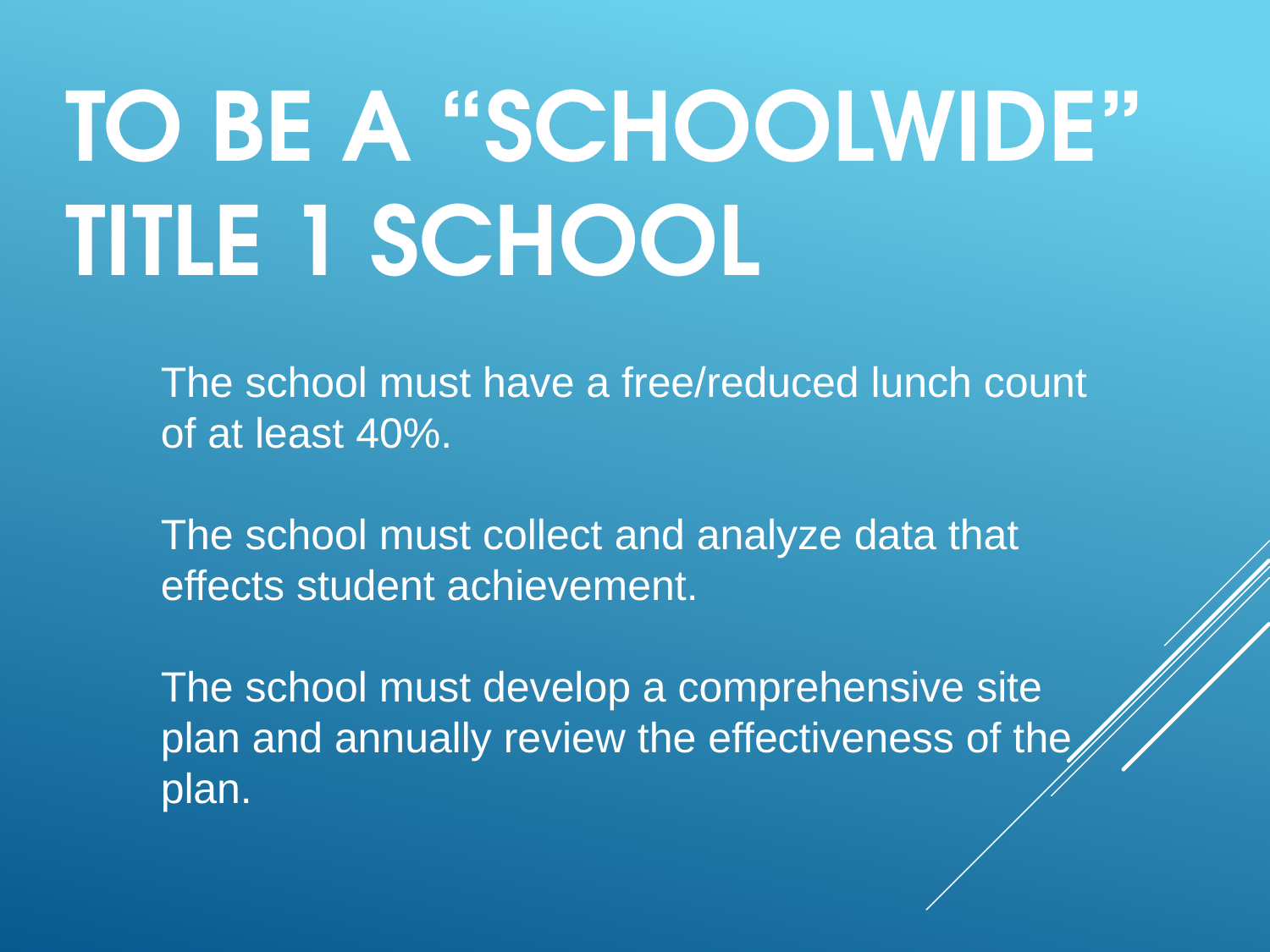

# To be a “Schoolwide” Title 1 School
The school must have a free/reduced lunch count of at least 40%.

The school must collect and analyze data that effects student achievement.

The school must develop a comprehensive site plan and annually review the effectiveness of the plan.